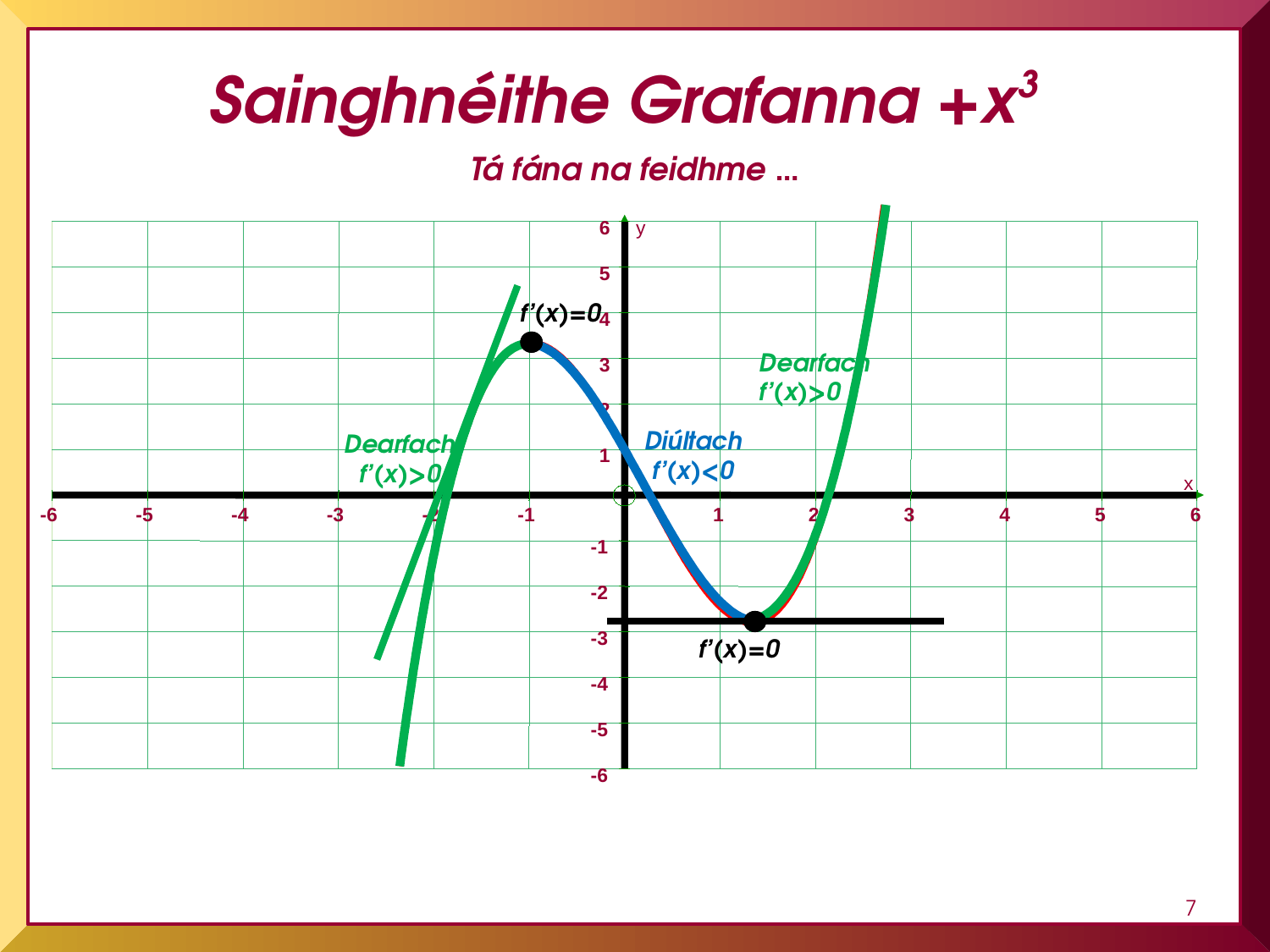

Sainghnéithe Grafanna +x3
Tá fána na feidhme …

-6
-5
-4
-3
-2
-1
1
2
3
4
5
6

-6

6
y

5

4

3

2

1

x
-1

-2

-3

-4

-5

f’(x)=0

Dearfach
f’(x)>0

Diúltach
f’(x)<0
Dearfach
f’(x)>0

f’(x)=0
7